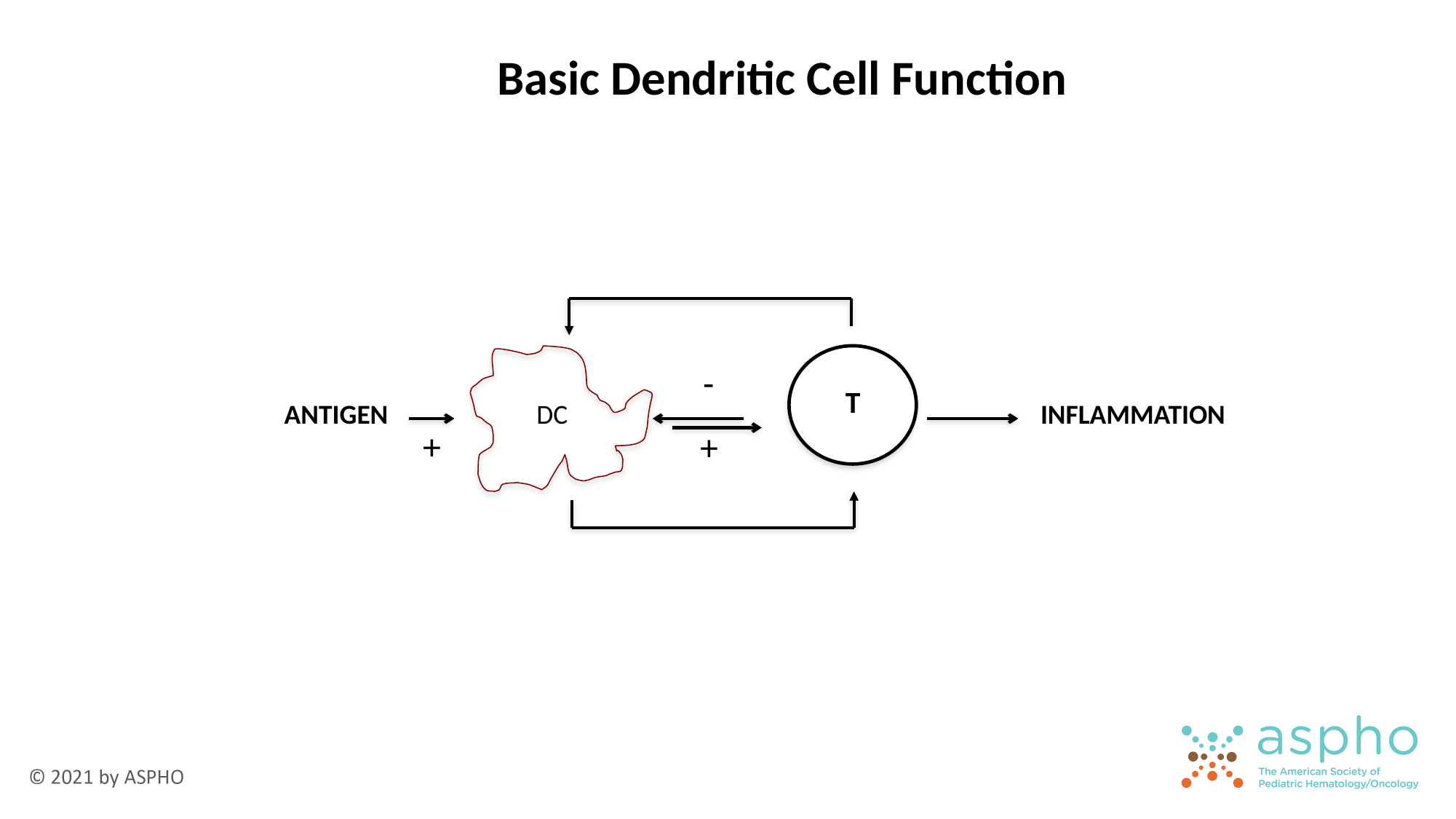

Basic Dendritic Cell Function

-
T
ANTIGEN
DC
INFLAMMATION
+
+